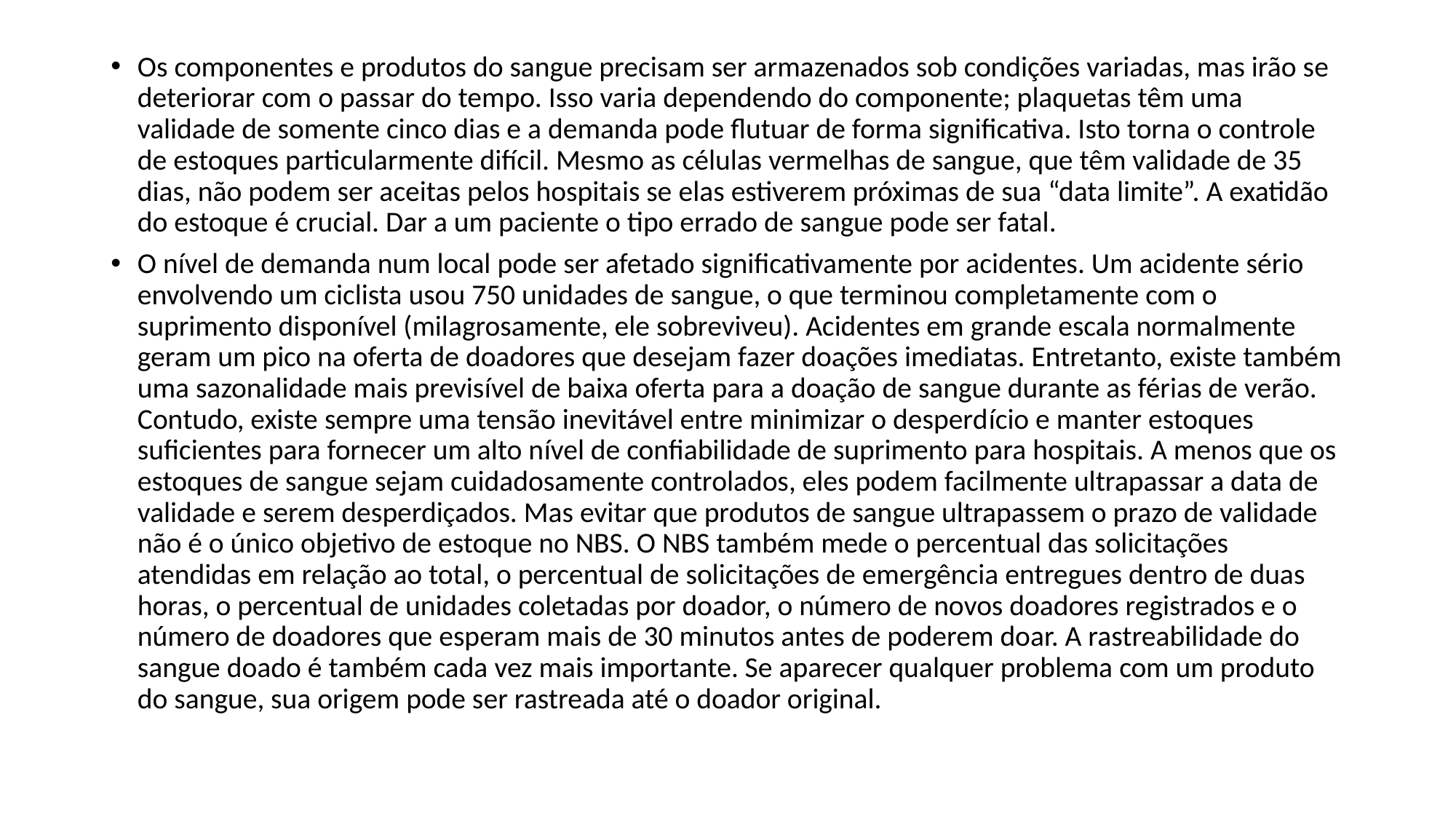

Os componentes e produtos do sangue precisam ser armazenados sob condições variadas, mas irão se deteriorar com o passar do tempo. Isso varia dependendo do componente; plaquetas têm uma validade de somente cinco dias e a demanda pode flutuar de forma significativa. Isto torna o controle de estoques particularmente difícil. Mesmo as células vermelhas de sangue, que têm validade de 35 dias, não podem ser aceitas pelos hospitais se elas estiverem próximas de sua “data limite”. A exatidão do estoque é crucial. Dar a um paciente o tipo errado de sangue pode ser fatal.
O nível de demanda num local pode ser afetado significativamente por acidentes. Um acidente sério envolvendo um ciclista usou 750 unidades de sangue, o que terminou completamente com o suprimento disponível (milagrosamente, ele sobreviveu). Acidentes em grande escala normalmente geram um pico na oferta de doadores que desejam fazer doações imediatas. Entretanto, existe também uma sazonalidade mais previsível de baixa oferta para a doação de sangue durante as férias de verão. Contudo, existe sempre uma tensão inevitável entre minimizar o desperdício e manter estoques suficientes para fornecer um alto nível de confiabilidade de suprimento para hospitais. A menos que os estoques de sangue sejam cuidadosamente controlados, eles podem facilmente ultrapassar a data de validade e serem desperdiçados. Mas evitar que produtos de sangue ultrapassem o prazo de validade não é o único objetivo de estoque no NBS. O NBS também mede o percentual das solicitações atendidas em relação ao total, o percentual de solicitações de emergência entregues dentro de duas horas, o percentual de unidades coletadas por doador, o número de novos doadores registrados e o número de doadores que esperam mais de 30 minutos antes de poderem doar. A rastreabilidade do sangue doado é também cada vez mais importante. Se aparecer qualquer problema com um produto do sangue, sua origem pode ser rastreada até o doador original.